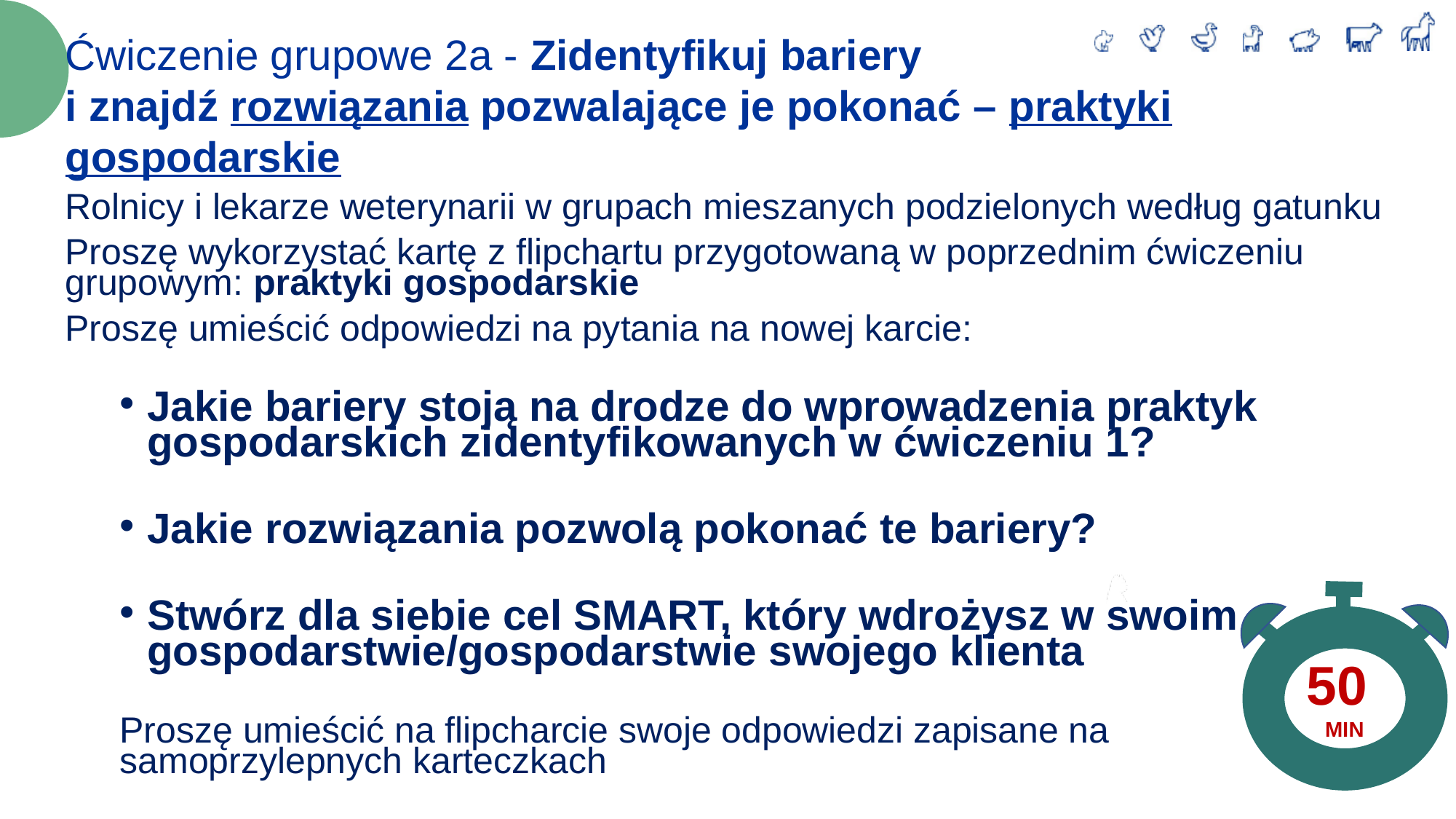

Ćwiczenie grupowe 2a - Zidentyfikuj bariery
i znajdź rozwiązania pozwalające je pokonać – praktyki gospodarskie
Rolnicy i lekarze weterynarii w grupach mieszanych podzielonych według gatunku
Proszę wykorzystać kartę z flipchartu przygotowaną w poprzednim ćwiczeniu grupowym: praktyki gospodarskie
Proszę umieścić odpowiedzi na pytania na nowej karcie:

Jakie bariery stoją na drodze do wprowadzenia praktyk gospodarskich zidentyfikowanych w ćwiczeniu 1?

Jakie rozwiązania pozwolą pokonać te bariery?

Stwórz dla siebie cel SMART, który wdrożysz w swoim gospodarstwie/gospodarstwie swojego klienta

Proszę umieścić na flipcharcie swoje odpowiedzi zapisane na
samoprzylepnych karteczkach

50
MIN